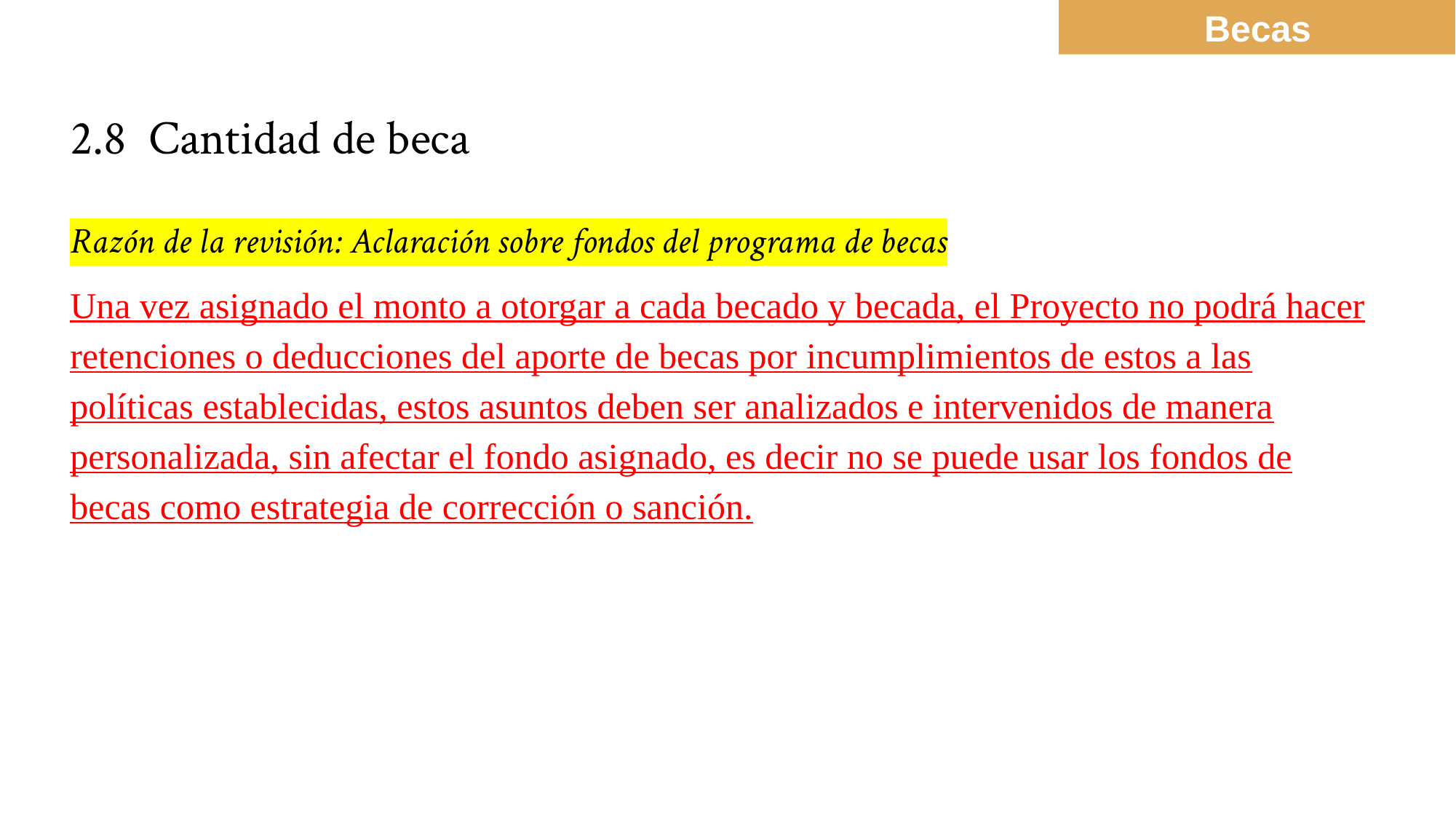

Becas
# 2.8  Cantidad de beca
Razón de la revisión: Aclaración sobre fondos del programa de becas
Una vez asignado el monto a otorgar a cada becado y becada, el Proyecto no podrá hacer retenciones o deducciones del aporte de becas por incumplimientos de estos a las políticas establecidas, estos asuntos deben ser analizados e intervenidos de manera personalizada, sin afectar el fondo asignado, es decir no se puede usar los fondos de becas como estrategia de corrección o sanción.